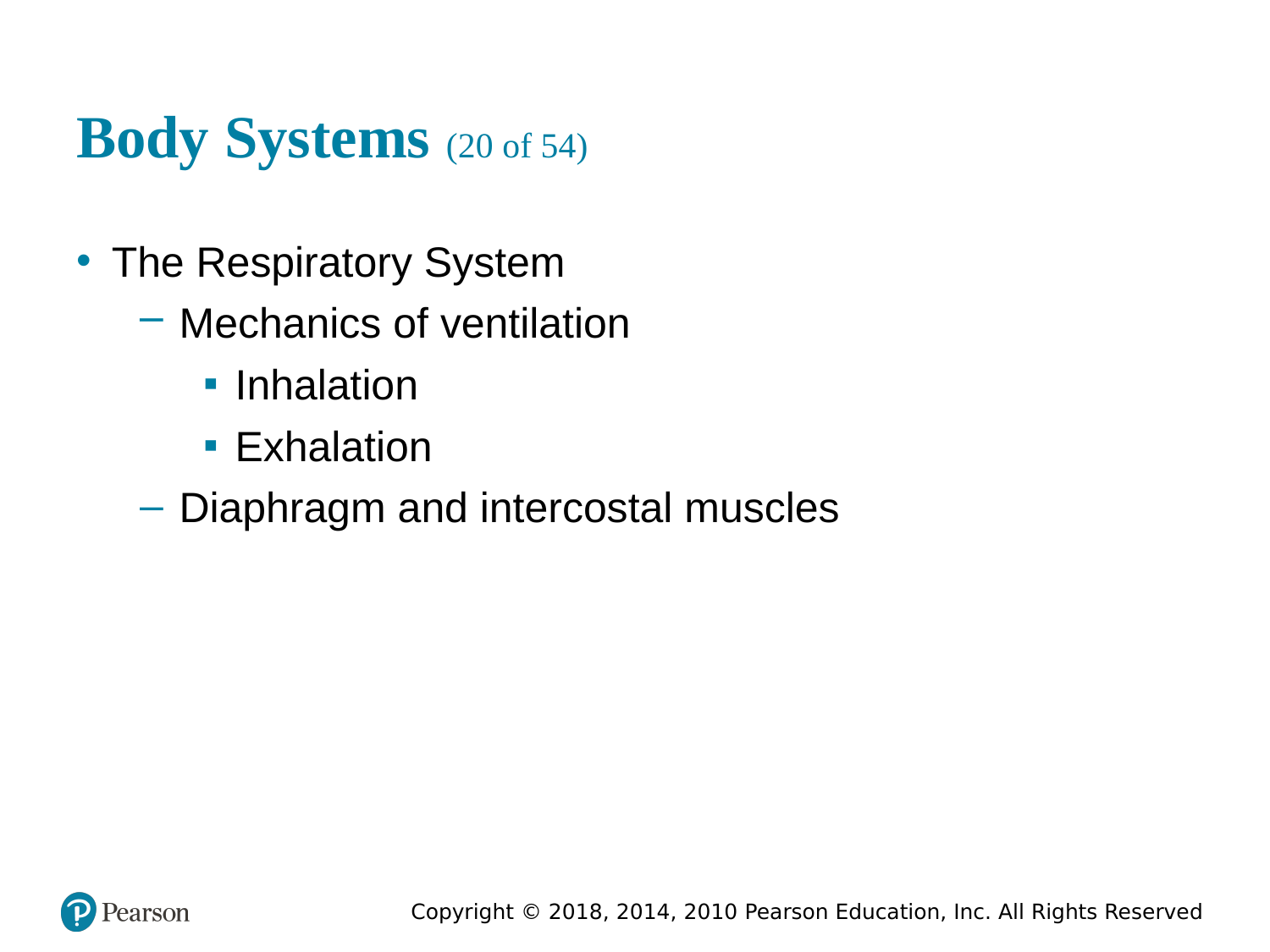

# Body Systems (20 of 54)
The Respiratory System
Mechanics of ventilation
Inhalation
Exhalation
Diaphragm and intercostal muscles